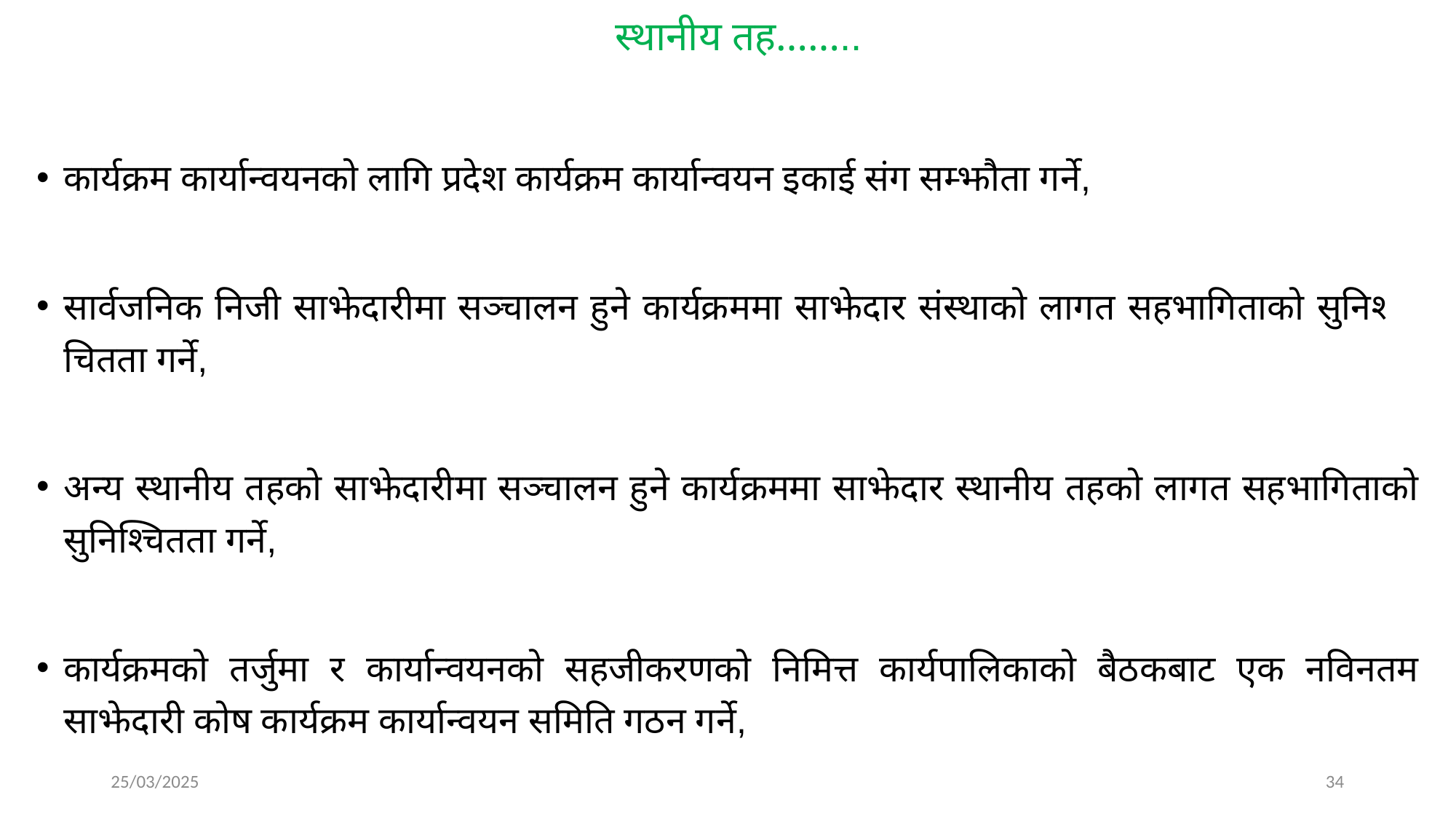

# स्थानीय तह……..
कार्यक्रम कार्यान्वयनको लागि प्रदेश कार्यक्रम कार्यान्वयन इकाई संग सम्झौता गर्ने,

सार्वजनिक निजी साझेदारीमा सञ्चालन हुने कार्यक्रममा साझेदार संस्थाको लागत सहभागिताको सुनिश्‍चितता गर्ने,

अन्य स्थानीय तहको साझेदारीमा सञ्चालन हुने कार्यक्रममा साझेदार स्थानीय तहको लागत सहभागिताको सुनिश्‍चितता गर्ने,

कार्यक्रमको तर्जुमा र कार्यान्वयनको सहजीकरणको निमित्त कार्यपालिकाको बैठकबाट एक नविनतम साझेदारी कोष कार्यक्रम कार्यान्वयन समिति गठन गर्ने,

25/03/2025
34